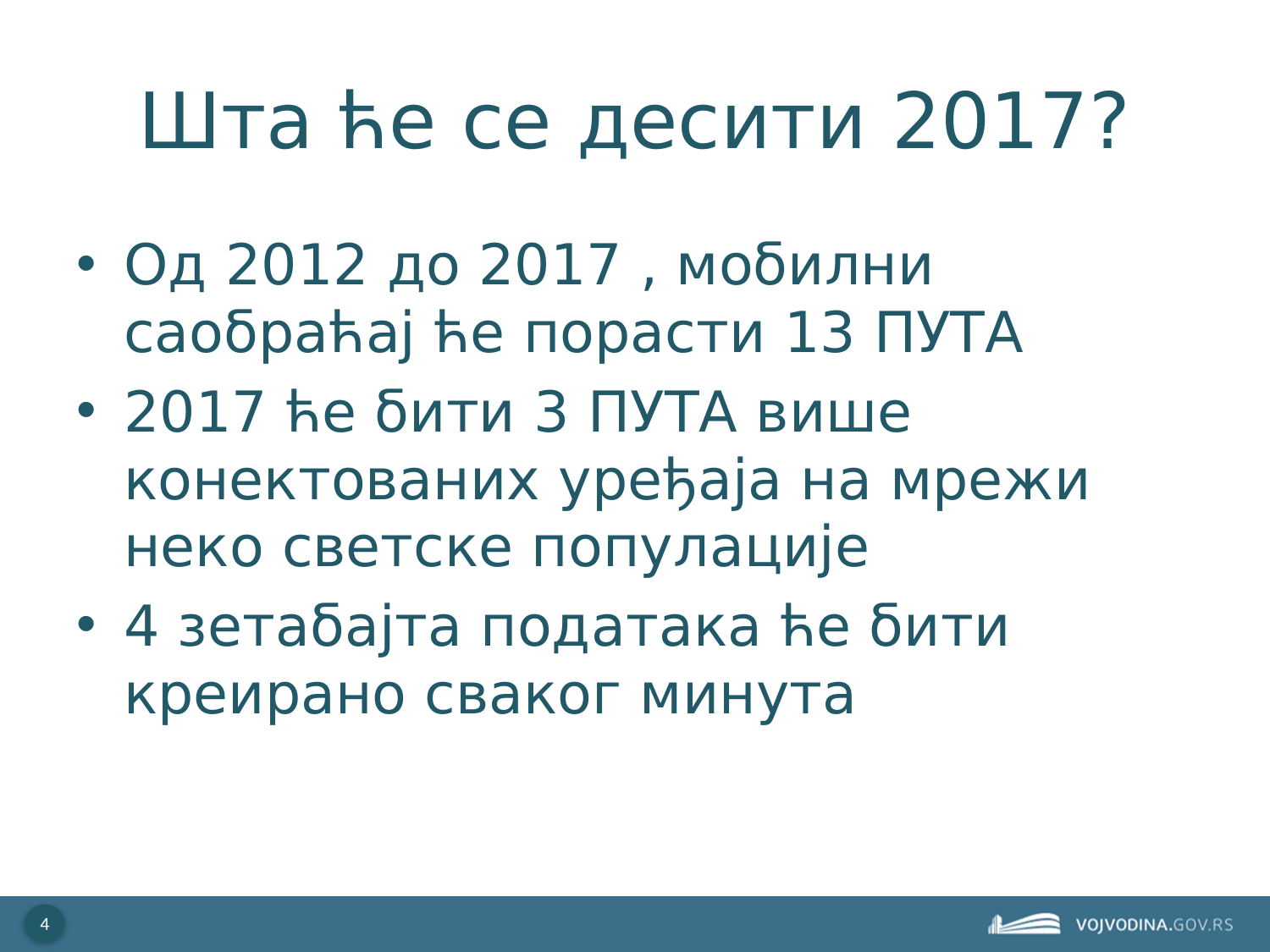

# Шта ће се десити 2017?
Од 2012 до 2017 , мобилни саобраћај ће порасти 13 ПУТА
2017 ће бити 3 ПУТА више конектованих уређаја на мрежи неко светске популације
4 зетабајта података ће бити креирано сваког минута